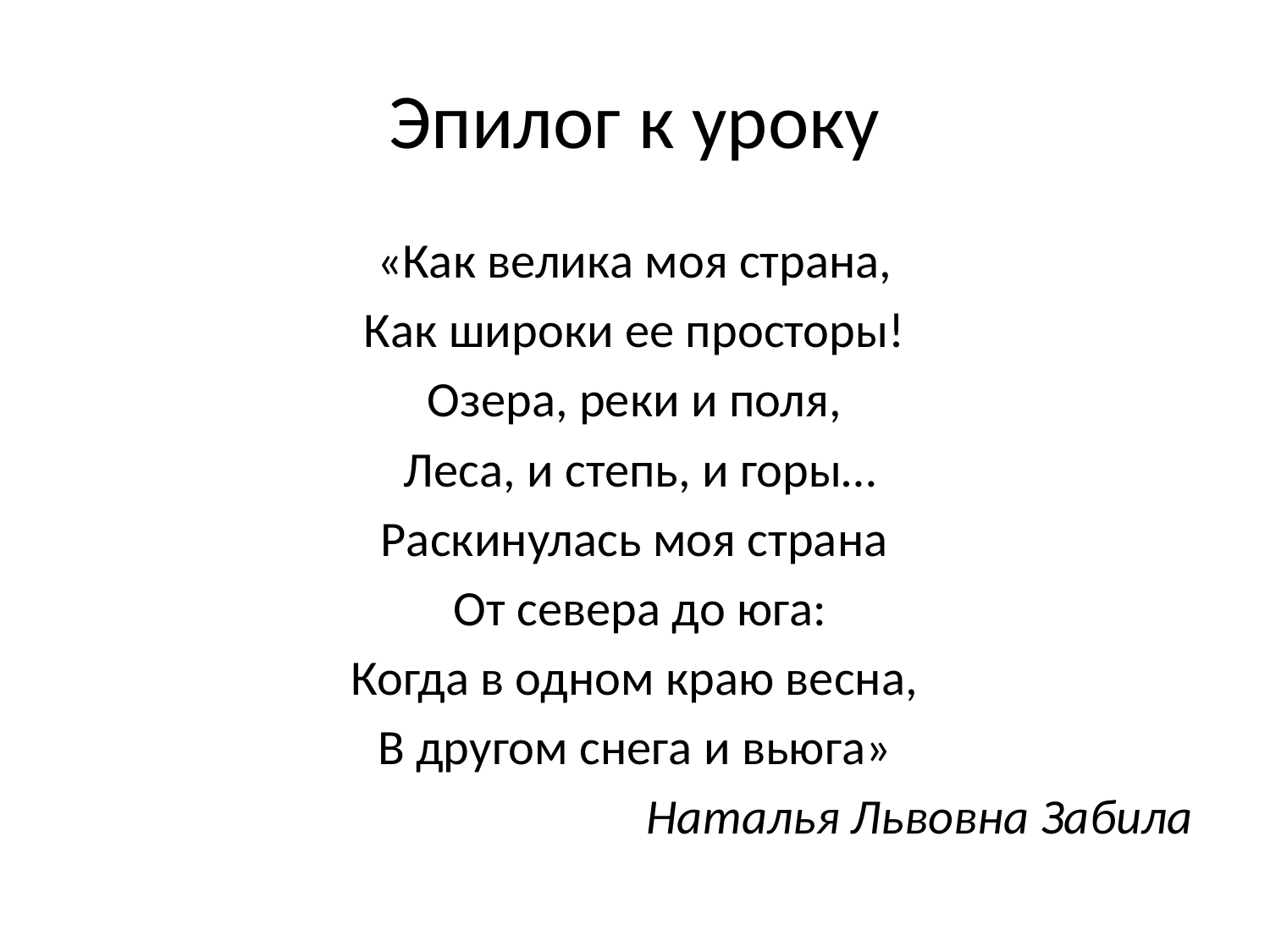

# Эпилог к уроку
 «Как велика моя страна,
Как широки ее просторы!
Озера, реки и поля,
 Леса, и степь, и горы…
Раскинулась моя страна
 От севера до юга:
Когда в одном краю весна,
 В другом снега и вьюга»
  Наталья Львовна Забила